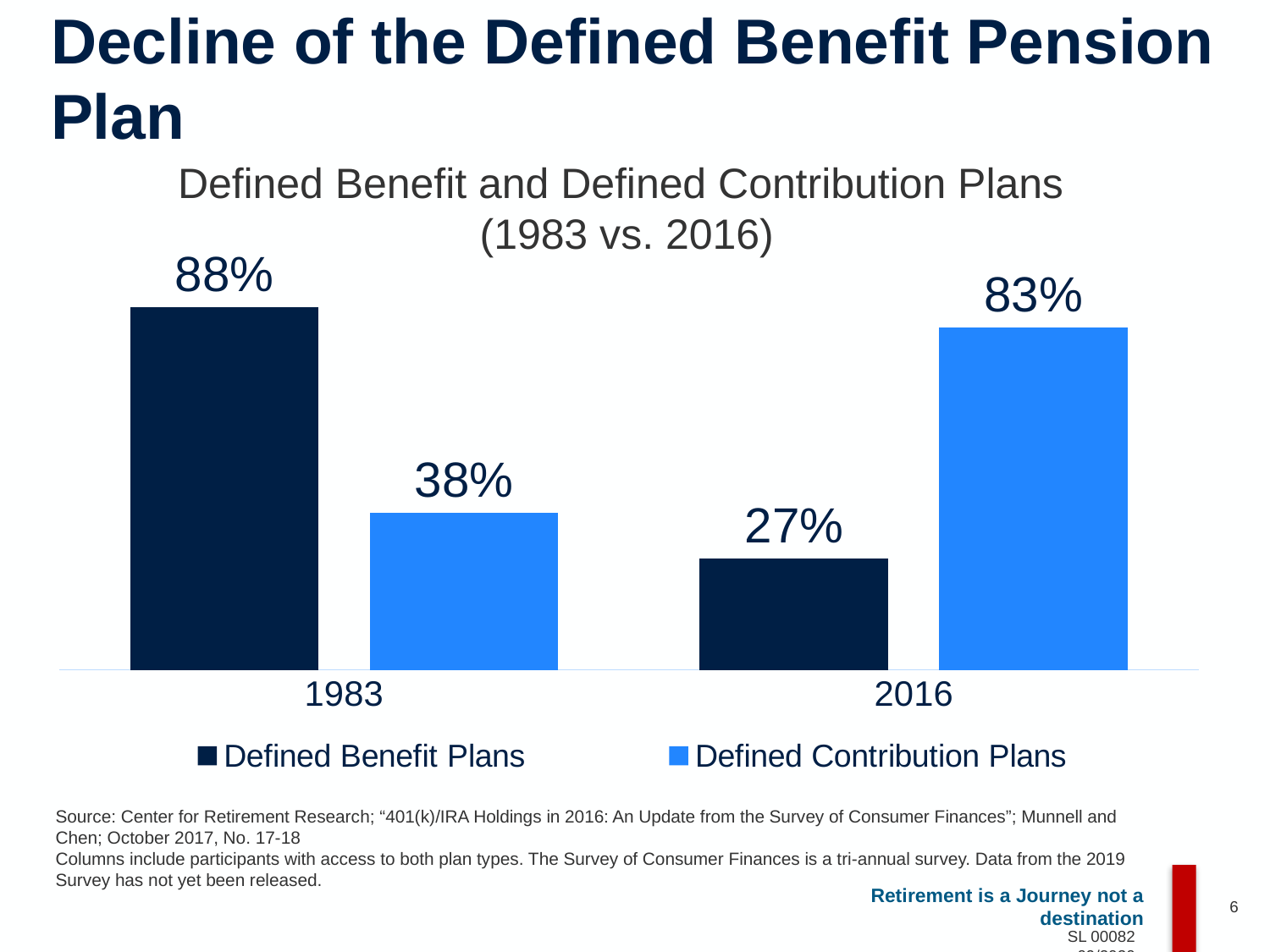

# Decline of the Defined Benefit Pension Plan
Defined Benefit and Defined Contribution Plans
(1983 vs. 2016)

### Chart

| Category | Defined Benefit Plans | Defined Contribution Plans |
|---|---|---|
| 1983 | 0.88 | 0.38 |
| 2016 | 0.27 | 0.83 |
Source: Center for Retirement Research; “401(k)/IRA Holdings in 2016: An Update from the Survey of Consumer Finances”; Munnell and Chen; October 2017, No. 17-18
Columns include participants with access to both plan types. The Survey of Consumer Finances is a tri-annual survey. Data from the 2019 Survey has not yet been released.
6
SL 00082 09/2020